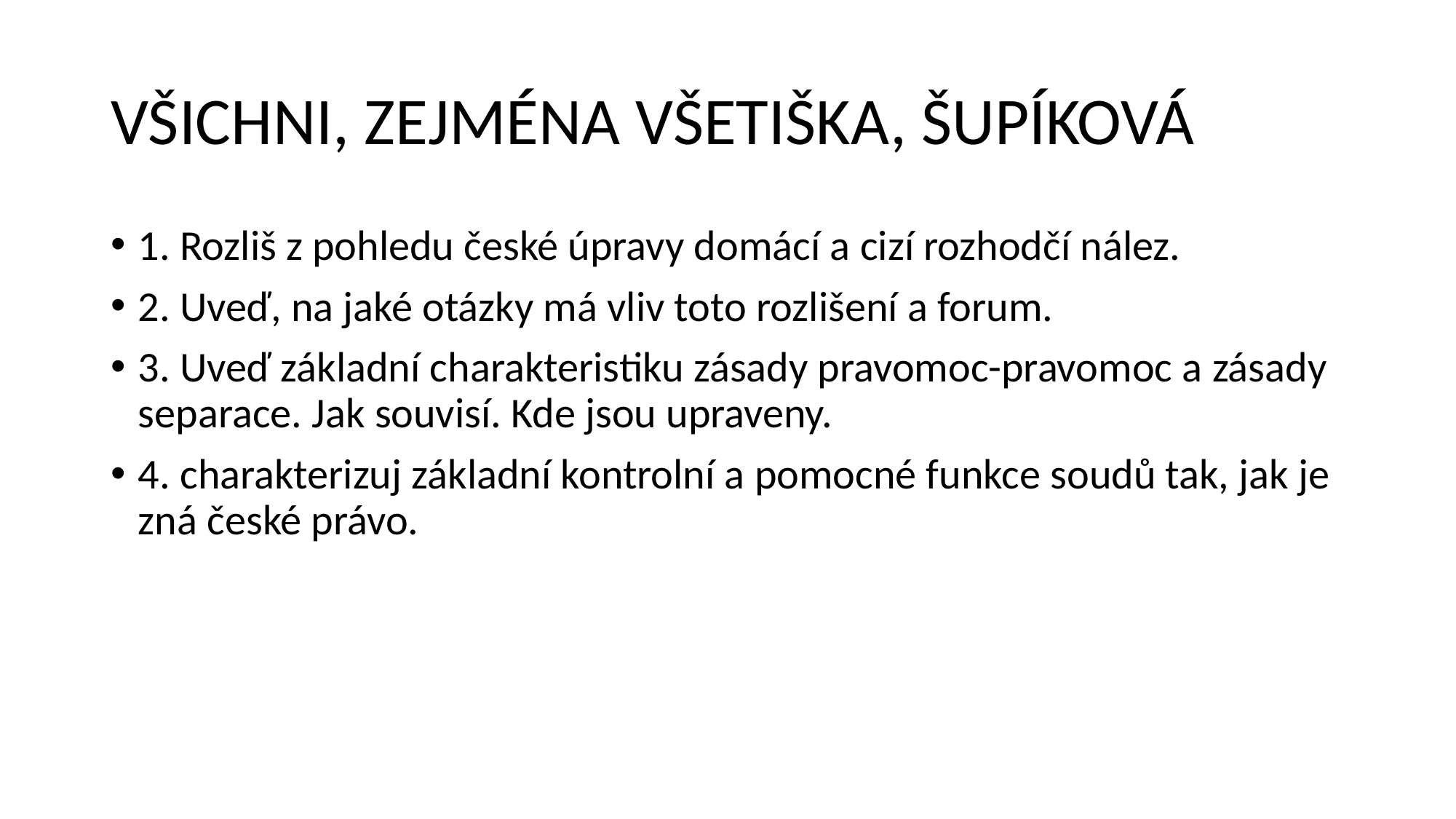

# VŠICHNI, ZEJMÉNA VŠETIŠKA, ŠUPÍKOVÁ
1. Rozliš z pohledu české úpravy domácí a cizí rozhodčí nález.
2. Uveď, na jaké otázky má vliv toto rozlišení a forum.
3. Uveď základní charakteristiku zásady pravomoc-pravomoc a zásady separace. Jak souvisí. Kde jsou upraveny.
4. charakterizuj základní kontrolní a pomocné funkce soudů tak, jak je zná české právo.